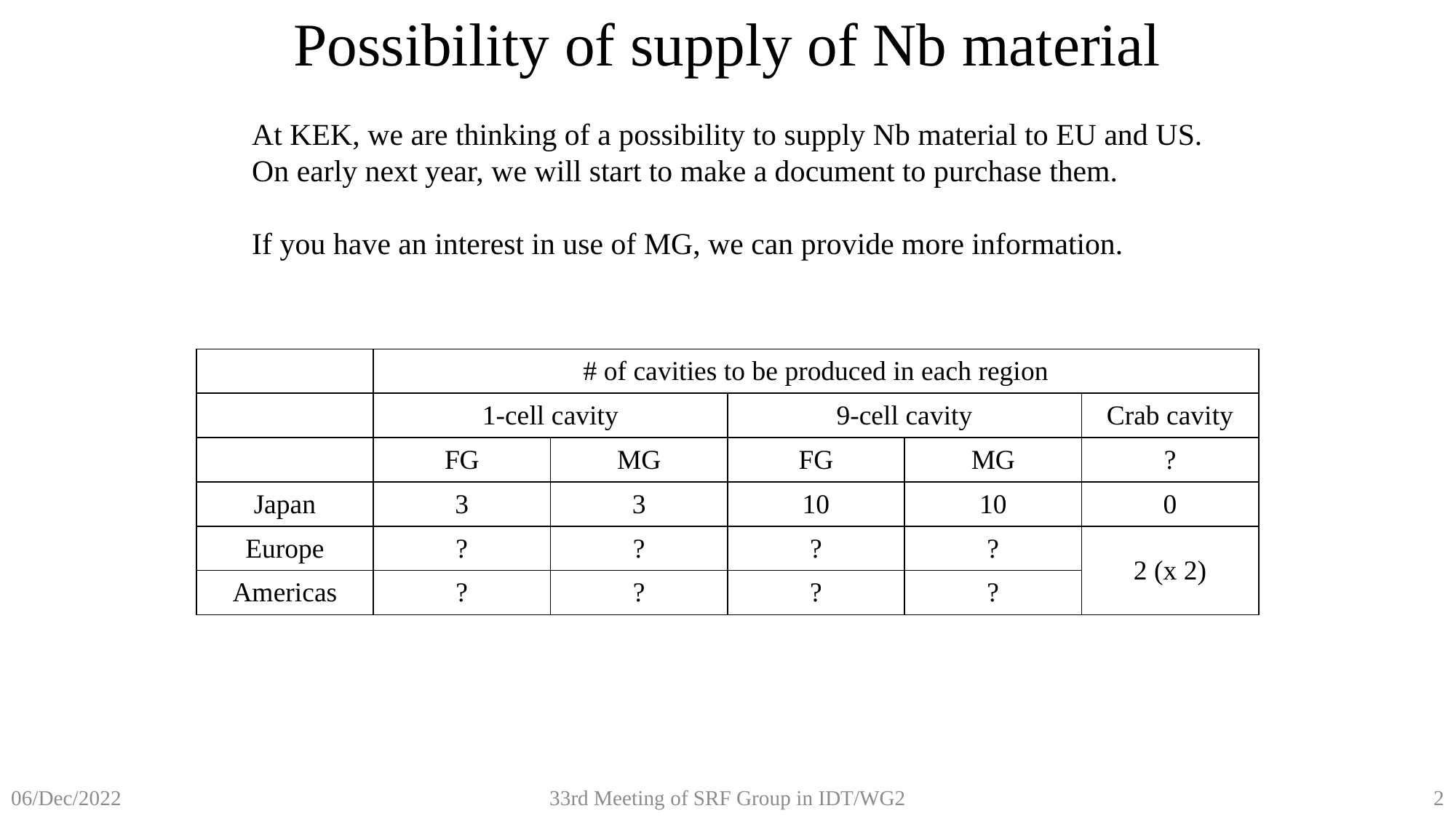

Possibility of supply of Nb material
At KEK, we are thinking of a possibility to supply Nb material to EU and US.
On early next year, we will start to make a document to purchase them.

If you have an interest in use of MG, we can provide more information.
|  | # of cavities to be produced in each region |  |  |  |  |
| --- | --- | --- | --- | --- | --- |
|  | 1-cell cavity |  | 9-cell cavity |  | Crab cavity |
|  | FG | MG | FG | MG | ? |
| Japan | 3 | 3 | 10 | 10 | 0 |
| Europe | ? | ? | ? | ? | 2 (x 2) |
| Americas | ? | ? | ? | ? |  |
33rd Meeting of SRF Group in IDT/WG2
2
06/Dec/2022